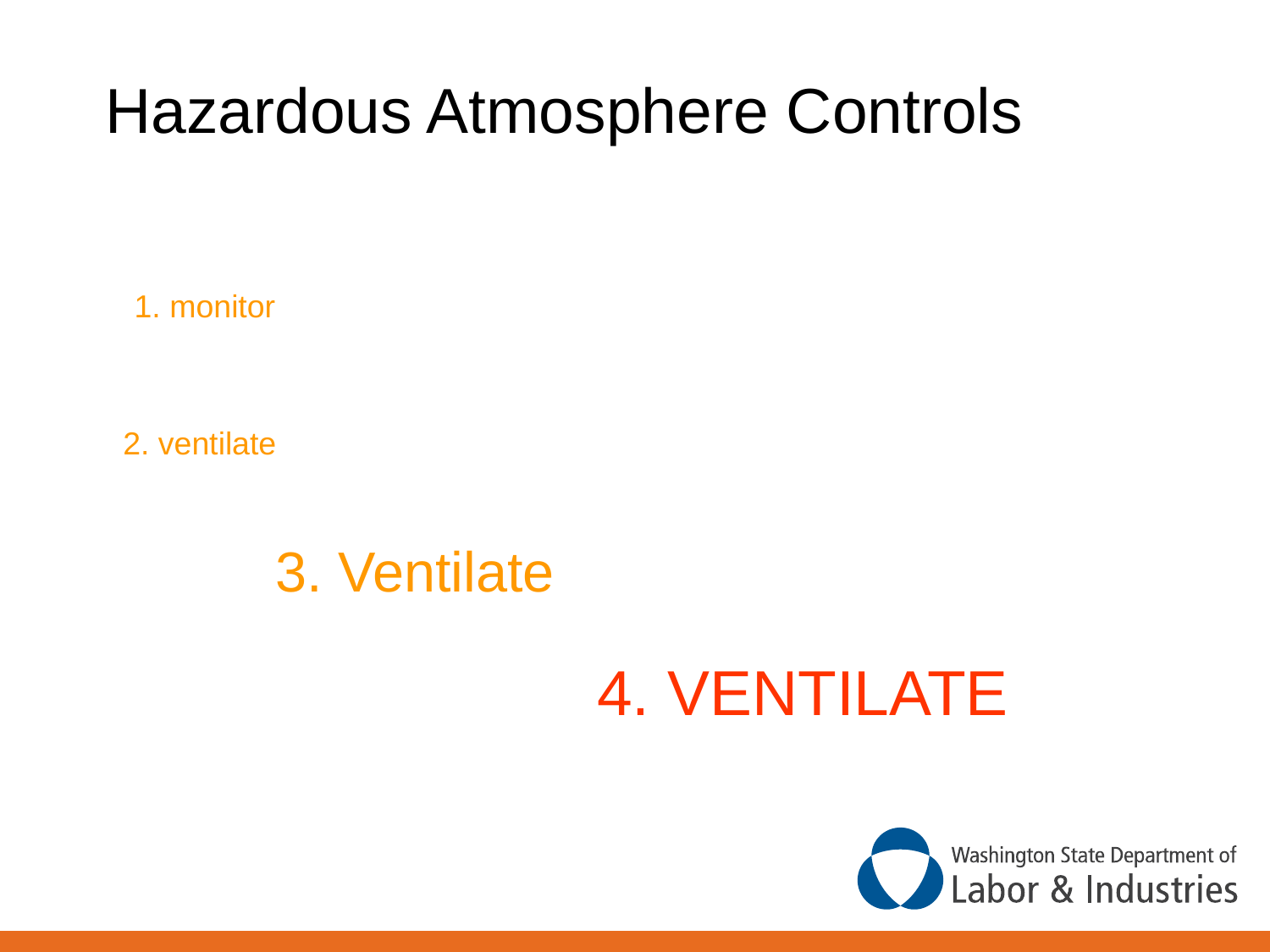

Hazardous Atmosphere Controls
1. monitor
2. ventilate
3. Ventilate
4. VENTILATE